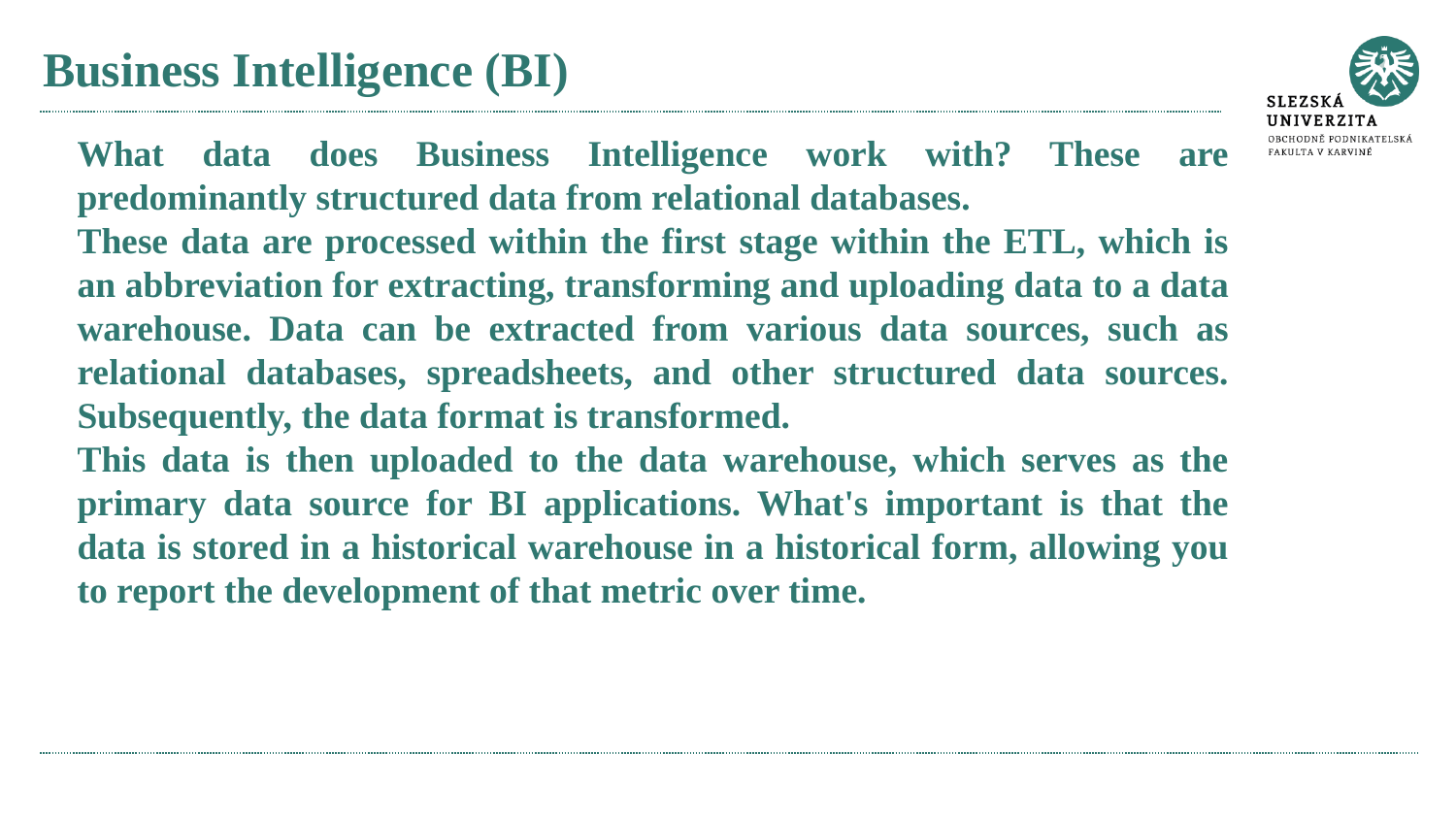

# Business Intelligence (BI)
What data does Business Intelligence work with? These are predominantly structured data from relational databases.
These data are processed within the first stage within the ETL, which is an abbreviation for extracting, transforming and uploading data to a data warehouse. Data can be extracted from various data sources, such as relational databases, spreadsheets, and other structured data sources. Subsequently, the data format is transformed.
This data is then uploaded to the data warehouse, which serves as the primary data source for BI applications. What's important is that the data is stored in a historical warehouse in a historical form, allowing you to report the development of that metric over time.